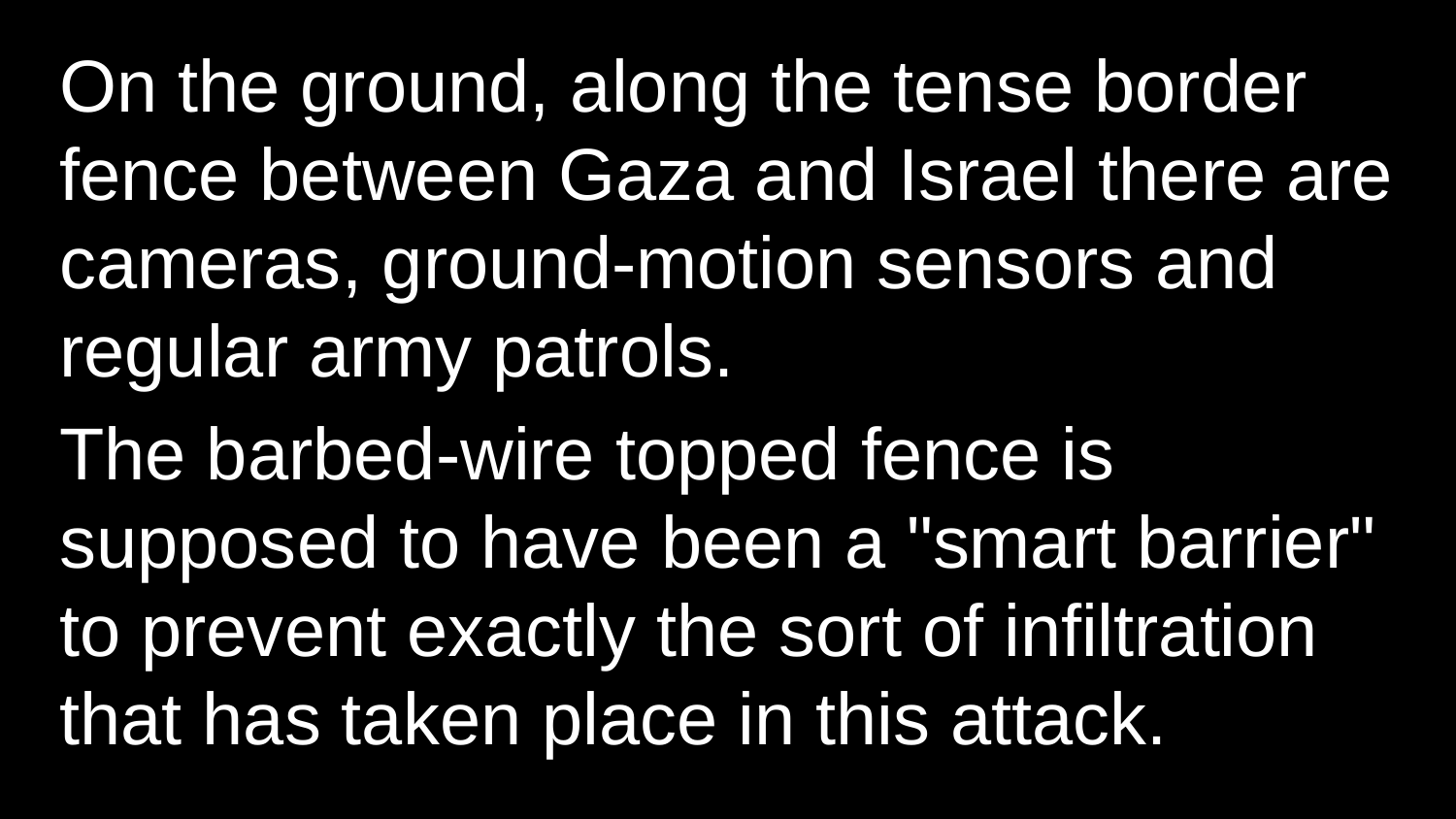

On the ground, along the tense border fence between Gaza and Israel there are cameras, ground-motion sensors and regular army patrols.
The barbed-wire topped fence is supposed to have been a "smart barrier" to prevent exactly the sort of infiltration that has taken place in this attack.